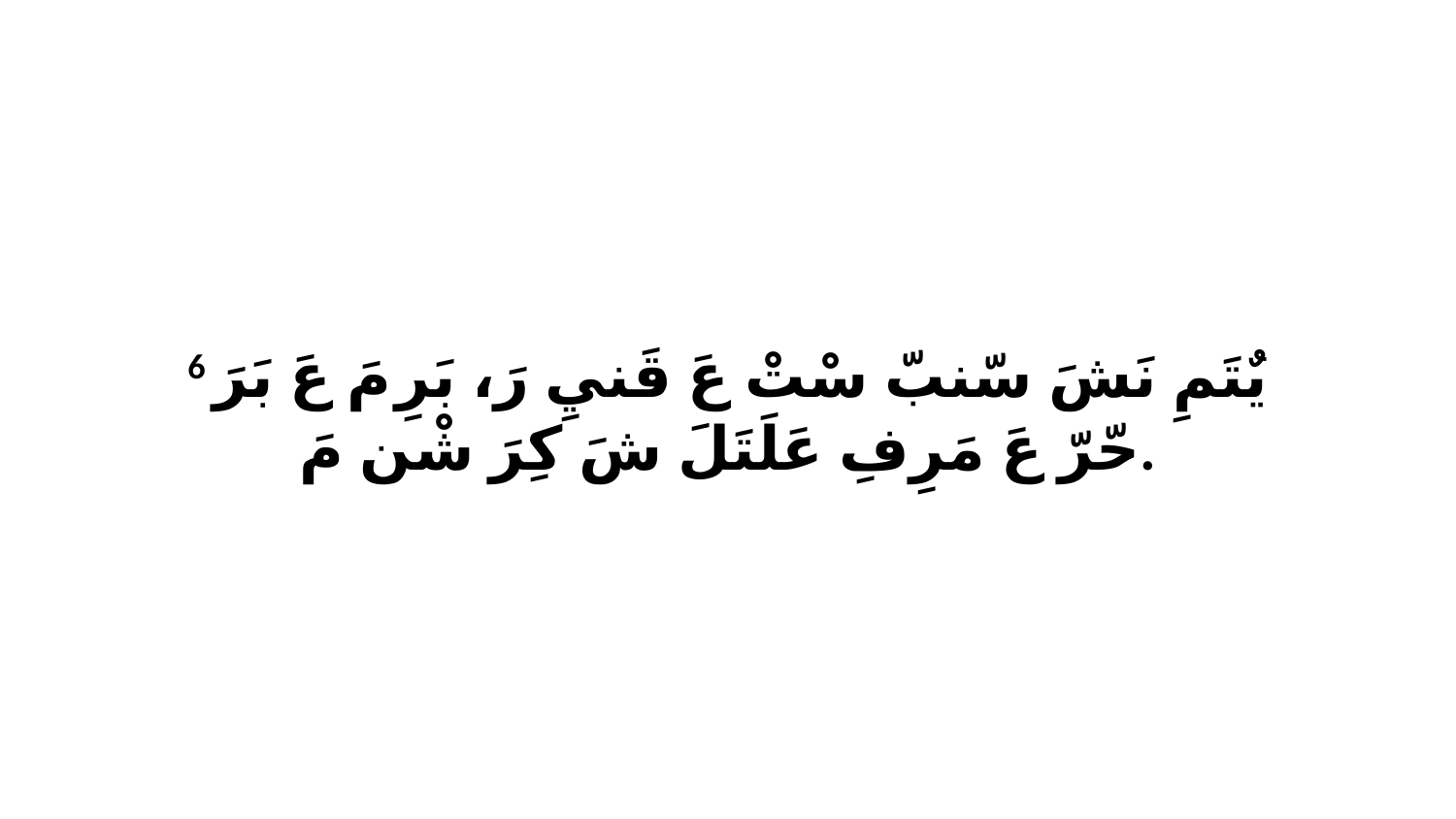

6 يٌتَمِ نَشَ سّنبّ سْتْ عَ قَنيِ رَ، بَرِ مَ عَ بَرَ حّرّ عَ مَرِفِ عَلَتَلَ شَ كِرَ شْن مَ.